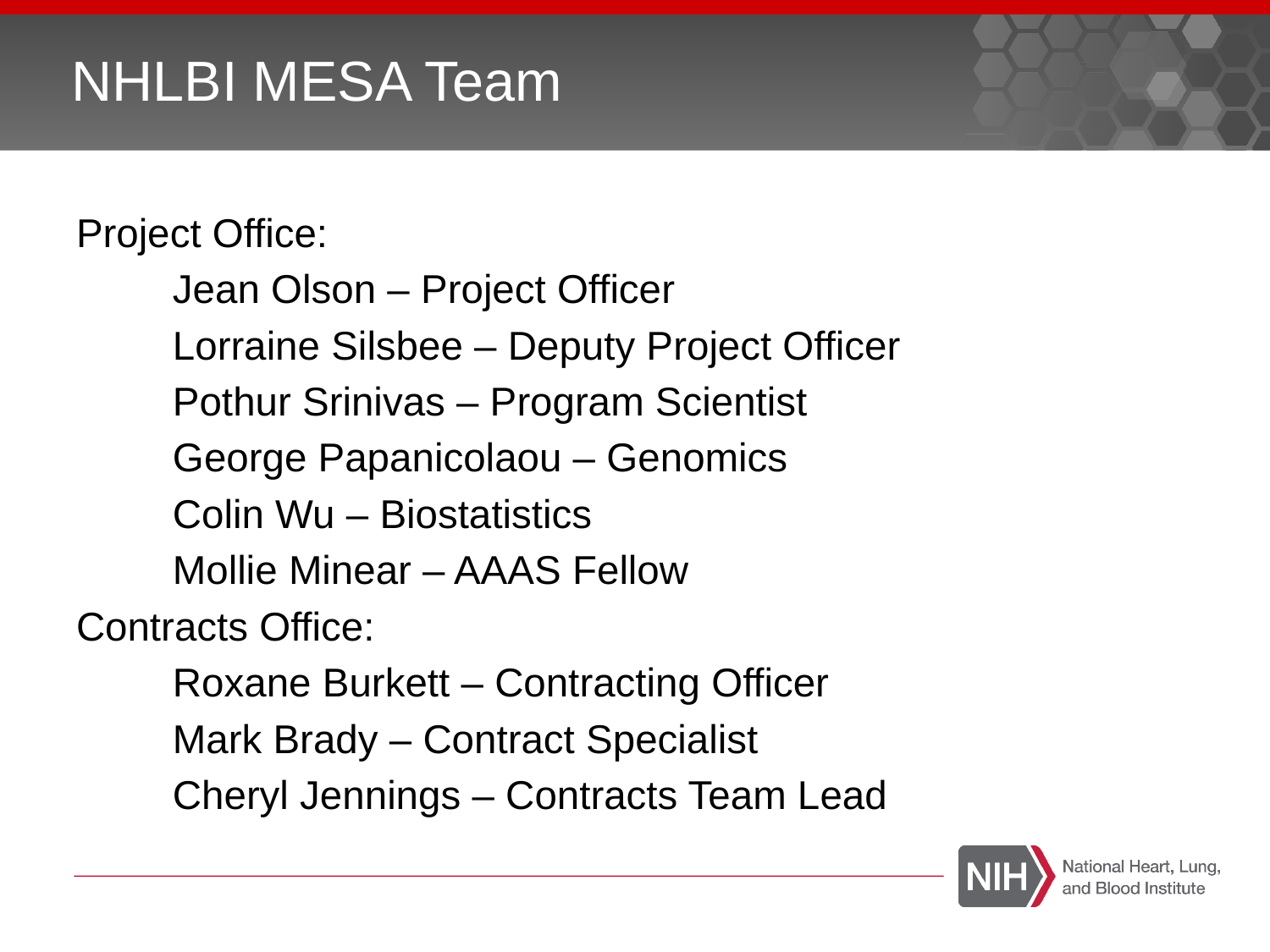

# NHLBI MESA Team
Project Office:
	Jean Olson – Project Officer
	Lorraine Silsbee – Deputy Project Officer
	Pothur Srinivas – Program Scientist
	George Papanicolaou – Genomics
	Colin Wu – Biostatistics
	Mollie Minear – AAAS Fellow
Contracts Office:
	Roxane Burkett – Contracting Officer
	Mark Brady – Contract Specialist
	Cheryl Jennings – Contracts Team Lead